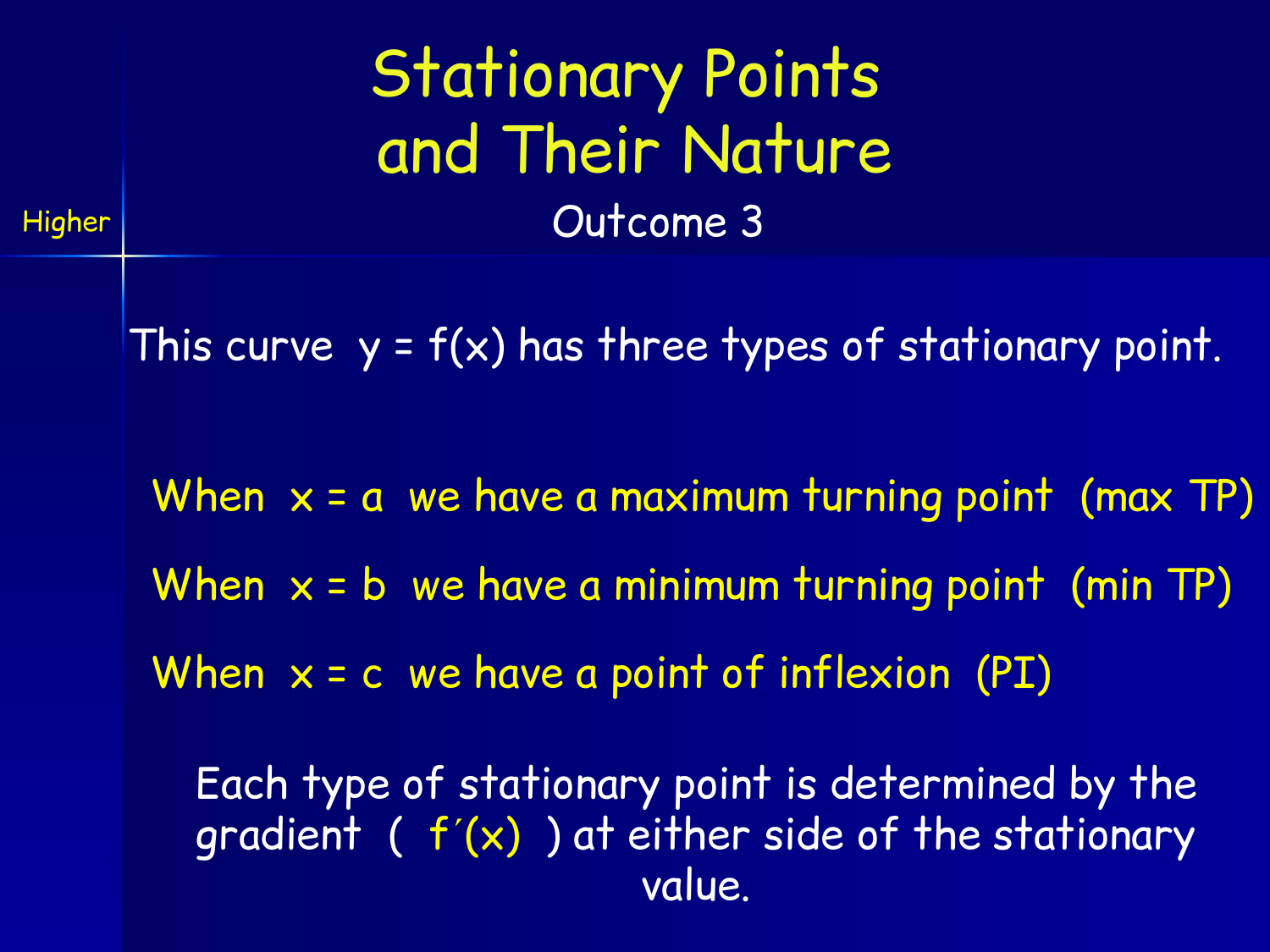

Stationary Points
and Their Nature
Outcome 3
Higher
This curve  y = f(x) has three types of stationary point.
When  x = a  we have a maximum turning point  (max TP)
When  x = b  we have a minimum turning point  (min TP)
When  x = c  we have a point of inflexion  (PI)
Each type of stationary point is determined by the gradient  (  f′(x)  ) at either side of the stationary value.